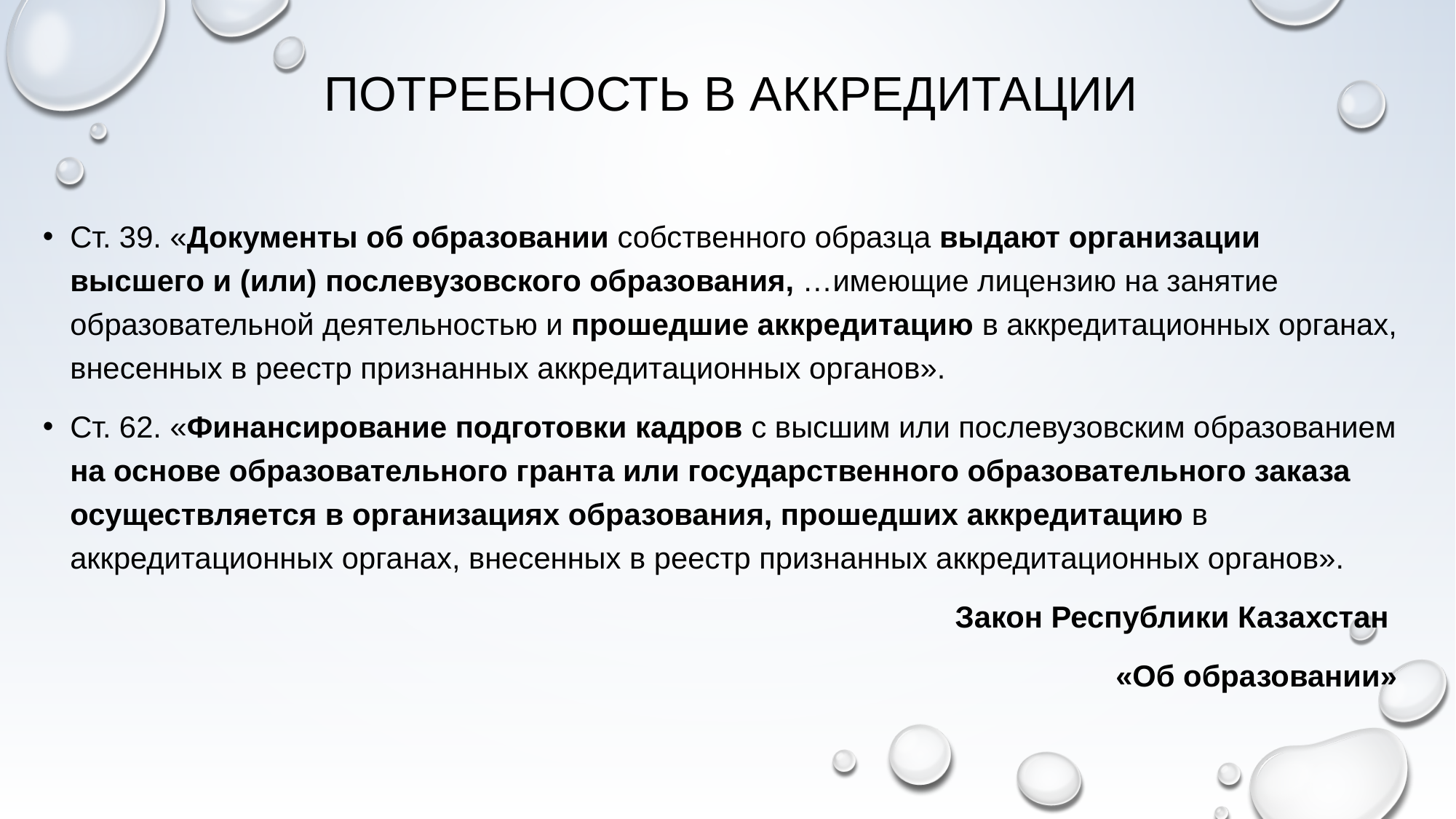

# Потребность в аккредитации
Ст. 39. «Документы об образовании собственного образца выдают организации высшего и (или) послевузовского образования, …имеющие лицензию на занятие образовательной деятельностью и прошедшие аккредитацию в аккредитационных органах, внесенных в реестр признанных аккредитационных органов».
Ст. 62. «Финансирование подготовки кадров с высшим или послевузовским образованием на основе образовательного гранта или государственного образовательного заказа осуществляется в организациях образования, прошедших аккредитацию в аккредитационных органах, внесенных в реестр признанных аккредитационных органов».
Закон Республики Казахстан
«Об образовании»